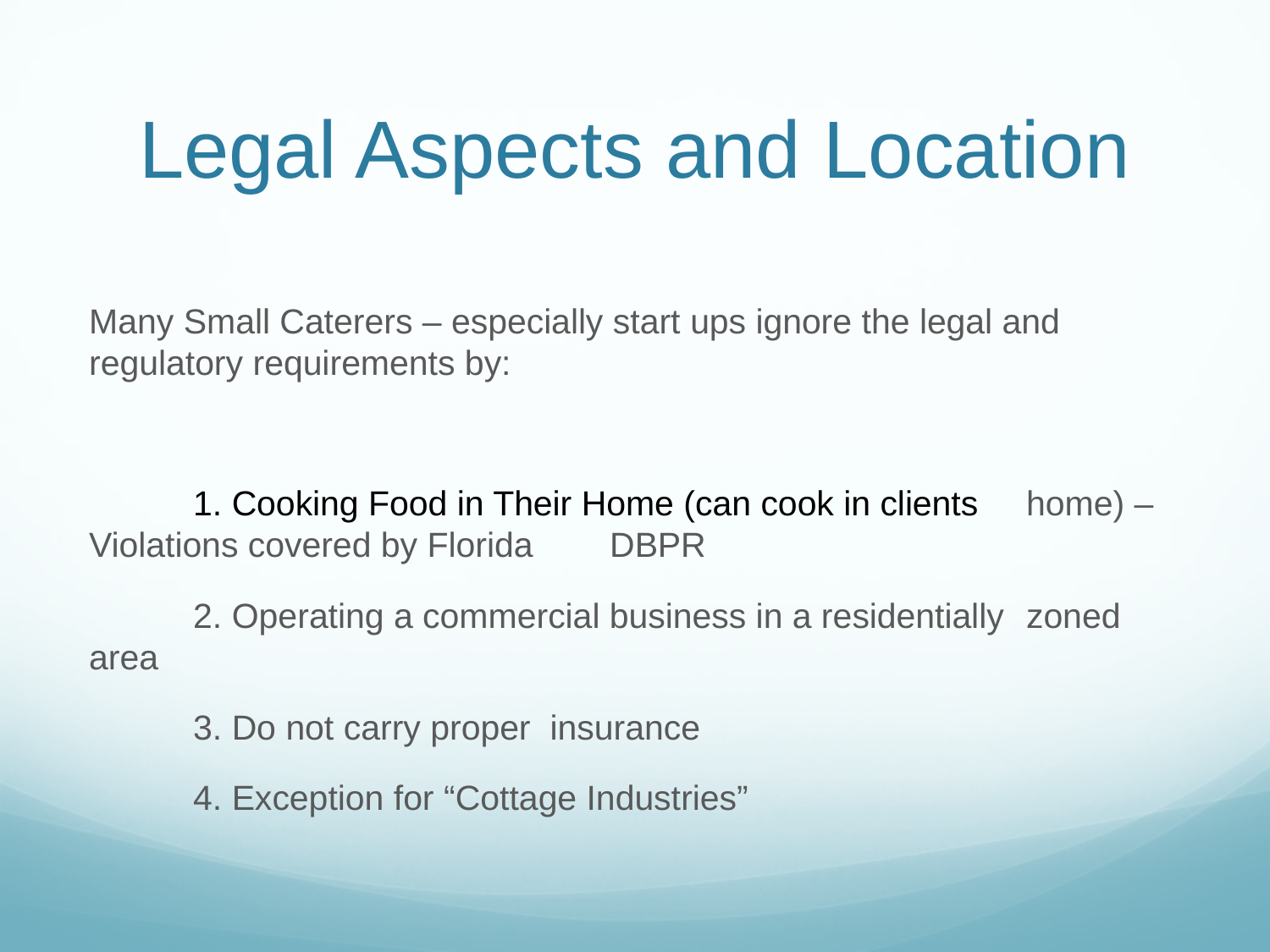

# Legal Aspects and Location

Many Small Caterers – especially start ups ignore the legal and regulatory requirements by:

	1. Cooking Food in Their Home (can cook in clients 		home) – Violations covered by Florida 	DBPR
	2. Operating a commercial business in a residentially 	zoned area
	3. Do not carry proper  insurance
	4. Exception for “Cottage Industries”